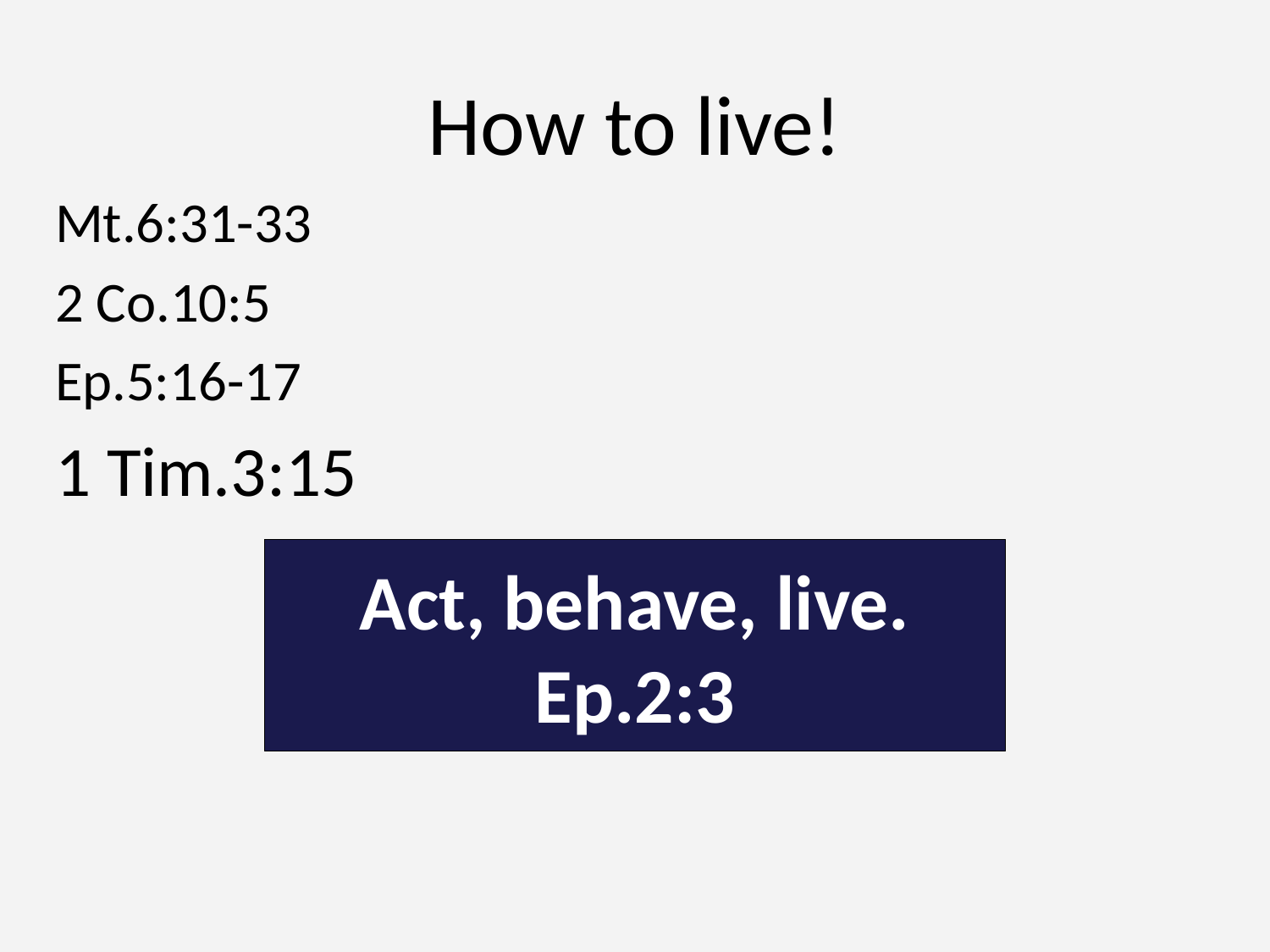

# How to live!
Mt.6:31-33
2 Co.10:5
Ep.5:16-17
1 Tim.3:15
Act, behave, live.
Ep.2:3